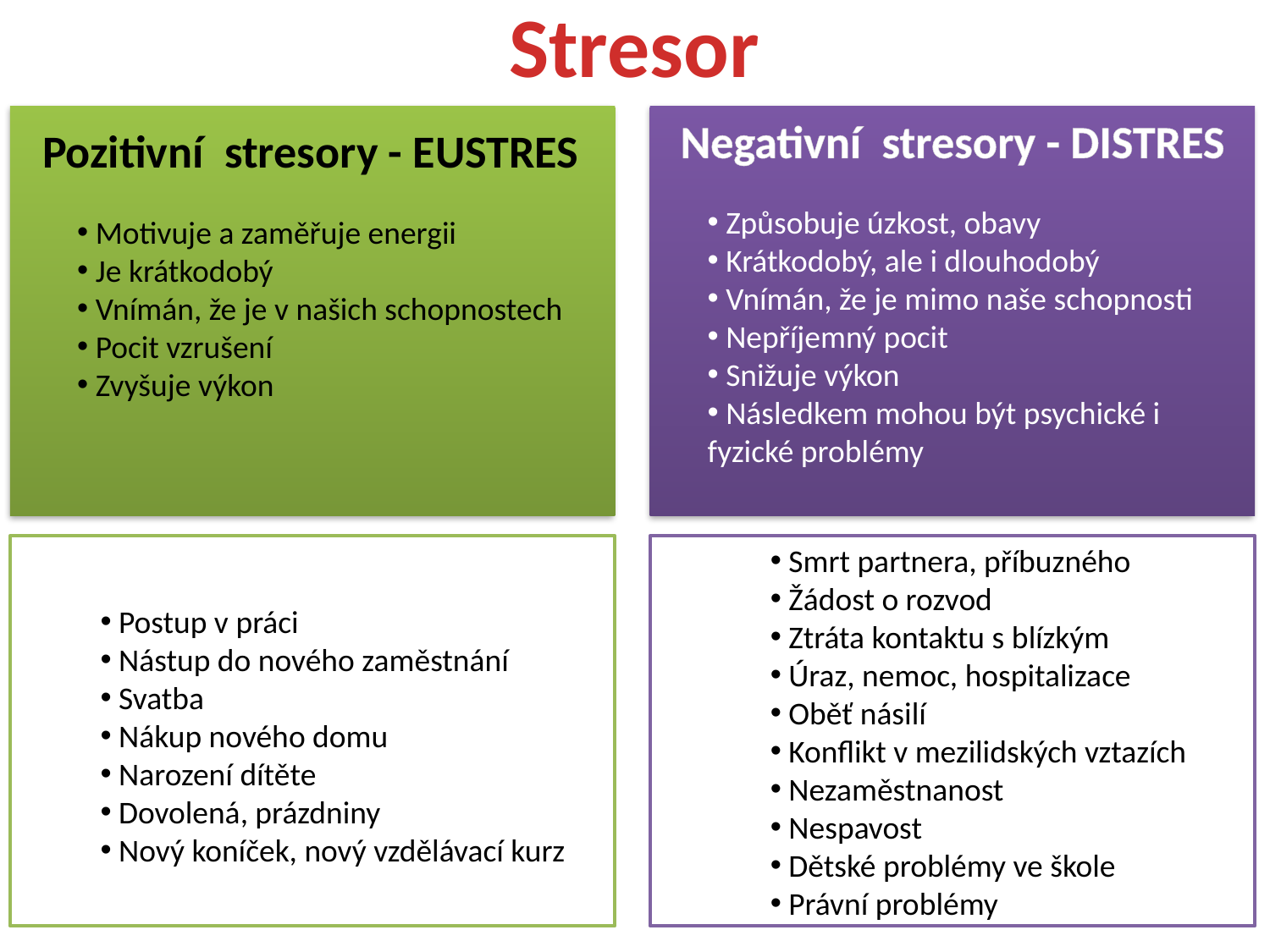

Stresor

Negativní  stresory - DISTRES
Pozitivní  stresory - EUSTRES
 Způsobuje úzkost, obavy
 Krátkodobý, ale i dlouhodobý
 Vnímán, že je mimo naše schopnosti
 Nepříjemný pocit
 Snižuje výkon
 Následkem mohou být psychické i fyzické problémy
 Motivuje a zaměřuje energii
 Je krátkodobý
 Vnímán, že je v našich schopnostech
 Pocit vzrušení
 Zvyšuje výkon
 Smrt partnera, příbuzného
 Žádost o rozvod
 Ztráta kontaktu s blízkým
 Úraz, nemoc, hospitalizace
 Oběť násilí
 Konflikt v mezilidských vztazích
 Nezaměstnanost
 Nespavost
 Dětské problémy ve škole
 Právní problémy

 Postup v práci
 Nástup do nového zaměstnání
 Svatba
 Nákup nového domu
 Narození dítěte
 Dovolená, prázdniny
 Nový koníček, nový vzdělávací kurz